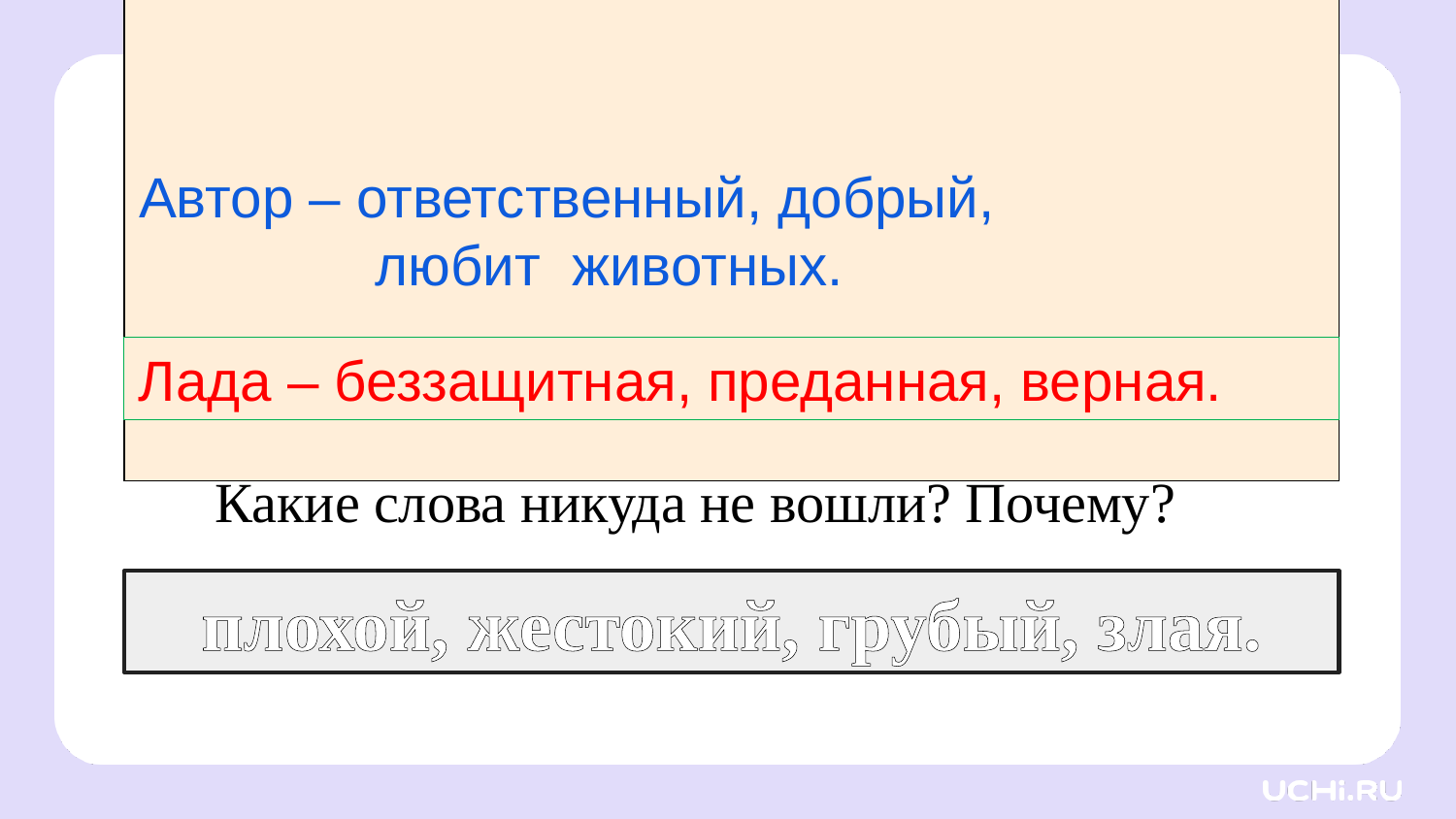

# Проверка
Автор – ответственный, добрый,
               любит  животных.
Лада – беззащитная, преданная, верная.
Какие слова никуда не вошли? Почему?
плохой, жестокий, грубый, злая.